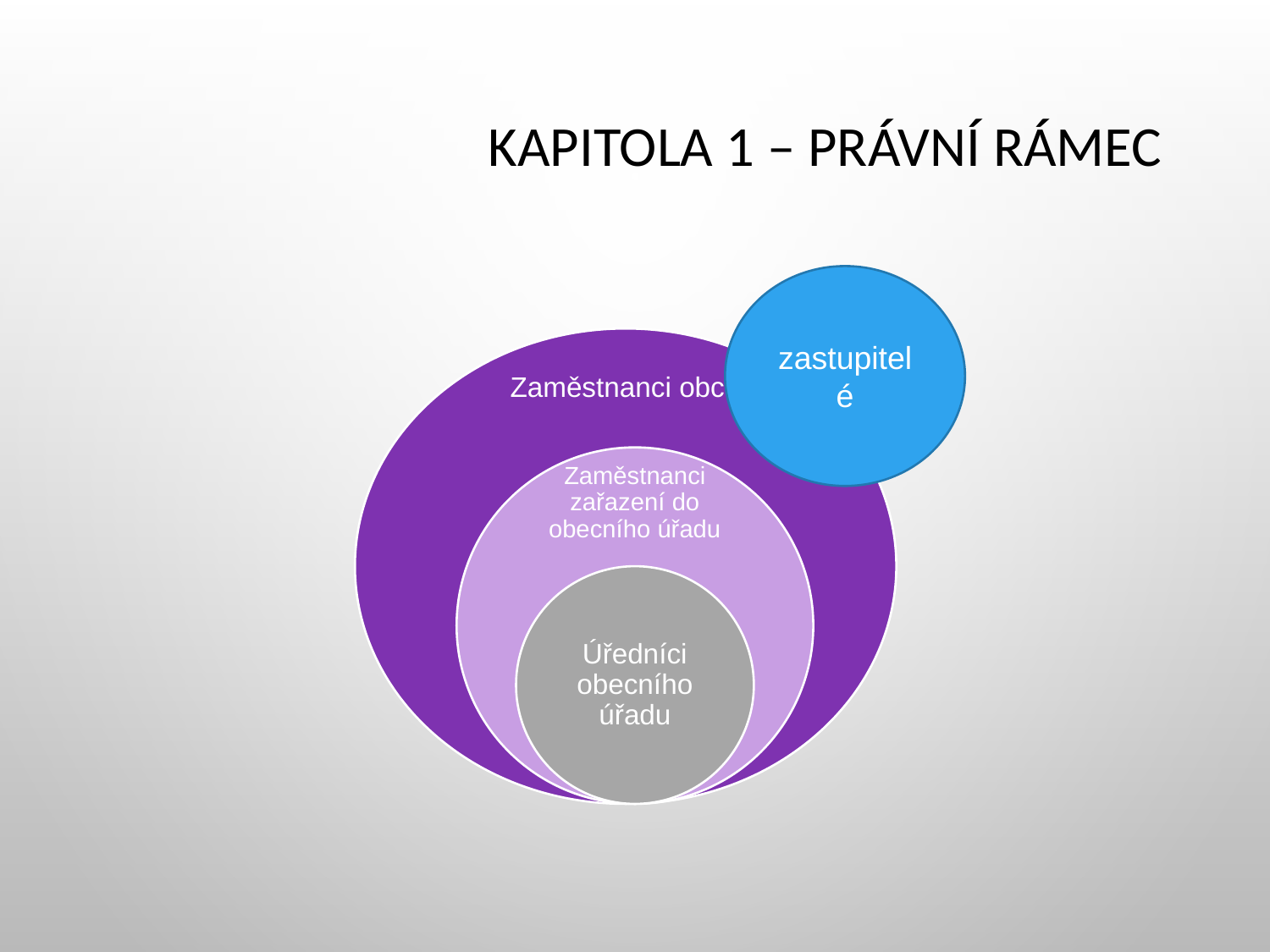

# Kapitola 1 – Právní rámec
zastupitelé
Zaměstnanci obce
Zaměstnanci zařazení do obecního úřadu
Úředníci obecního úřadu